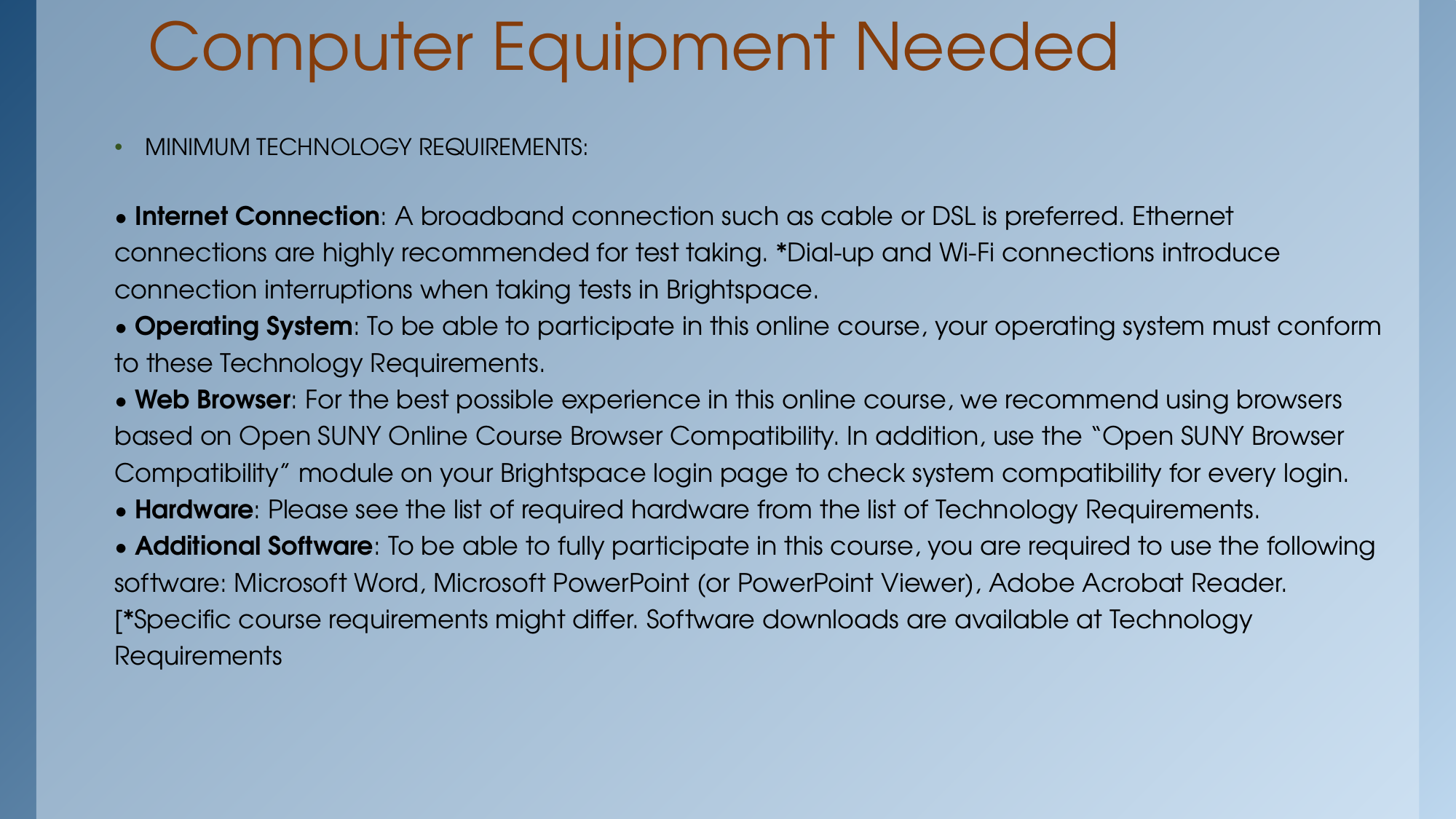

# Computer Equipment Needed
MINIMUM TECHNOLOGY REQUIREMENTS:
• Internet Connection: A broadband connection such as cable or DSL is preferred. Ethernet connections are highly recommended for test taking. *Dial-up and Wi-Fi connections introduce connection interruptions when taking tests in Brightspace.
• Operating System: To be able to participate in this online course, your operating system must conform to these Technology Requirements.
• Web Browser: For the best possible experience in this online course, we recommend using browsers based on Open SUNY Online Course Browser Compatibility. In addition, use the “Open SUNY Browser Compatibility” module on your Brightspace login page to check system compatibility for every login.
• Hardware: Please see the list of required hardware from the list of Technology Requirements.
• Additional Software: To be able to fully participate in this course, you are required to use the following software: Microsoft Word, Microsoft PowerPoint (or PowerPoint Viewer), Adobe Acrobat Reader. [*Specific course requirements might differ. Software downloads are available at Technology Requirements